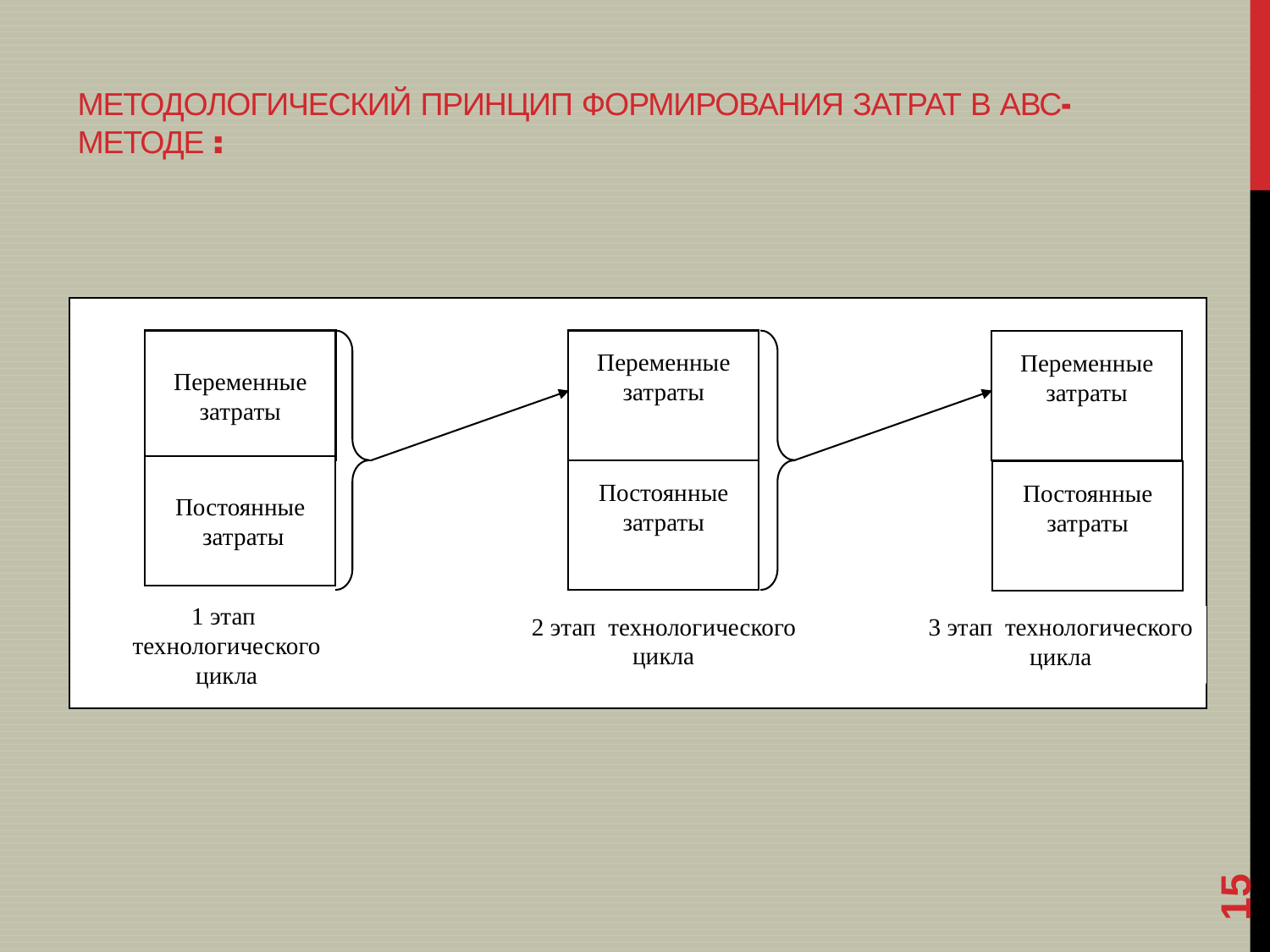

# Методологический принцип формирования затрат в авс-методе :

Переменные
затраты

Переменные
затраты

Переменные
затраты

Постоянные
 затраты
Постоянные
затраты

Постоянные
затраты

1 этап  технологического
 цикла

2 этап  технологического
 цикла

3 этап  технологического
 цикла

15